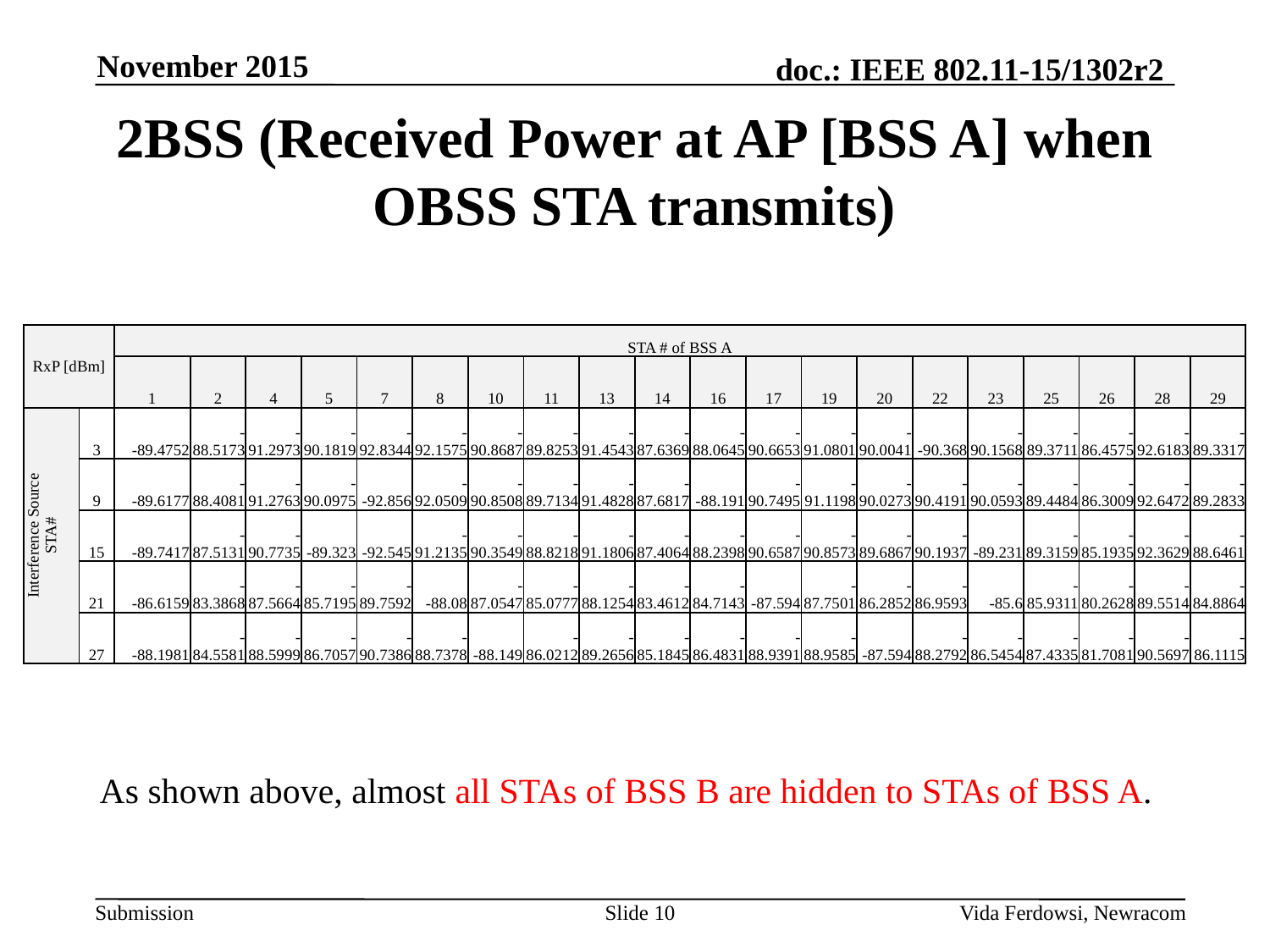

November 2015
# 2BSS (Received Power at AP [BSS A] when OBSS STA transmits)
| RxP [dBm] |  | STA # of BSS A |  |  |  |  |  |  |  |  |  |  |  |  |  |  |  |  |  |  |  |
| --- | --- | --- | --- | --- | --- | --- | --- | --- | --- | --- | --- | --- | --- | --- | --- | --- | --- | --- | --- | --- | --- |
|  |  | 1 | 2 | 4 | 5 | 7 | 8 | 10 | 11 | 13 | 14 | 16 | 17 | 19 | 20 | 22 | 23 | 25 | 26 | 28 | 29 |
| Interference Source STA# | 3 | -89.4752 | -88.5173 | -91.2973 | -90.1819 | -92.8344 | -92.1575 | -90.8687 | -89.8253 | -91.4543 | -87.6369 | -88.0645 | -90.6653 | -91.0801 | -90.0041 | -90.368 | -90.1568 | -89.3711 | -86.4575 | -92.6183 | -89.3317 |
|  | 9 | -89.6177 | -88.4081 | -91.2763 | -90.0975 | -92.856 | -92.0509 | -90.8508 | -89.7134 | -91.4828 | -87.6817 | -88.191 | -90.7495 | -91.1198 | -90.0273 | -90.4191 | -90.0593 | -89.4484 | -86.3009 | -92.6472 | -89.2833 |
|  | 15 | -89.7417 | -87.5131 | -90.7735 | -89.323 | -92.545 | -91.2135 | -90.3549 | -88.8218 | -91.1806 | -87.4064 | -88.2398 | -90.6587 | -90.8573 | -89.6867 | -90.1937 | -89.231 | -89.3159 | -85.1935 | -92.3629 | -88.6461 |
|  | 21 | -86.6159 | -83.3868 | -87.5664 | -85.7195 | -89.7592 | -88.08 | -87.0547 | -85.0777 | -88.1254 | -83.4612 | -84.7143 | -87.594 | -87.7501 | -86.2852 | -86.9593 | -85.6 | -85.9311 | -80.2628 | -89.5514 | -84.8864 |
|  | 27 | -88.1981 | -84.5581 | -88.5999 | -86.7057 | -90.7386 | -88.7378 | -88.149 | -86.0212 | -89.2656 | -85.1845 | -86.4831 | -88.9391 | -88.9585 | -87.594 | -88.2792 | -86.5454 | -87.4335 | -81.7081 | -90.5697 | -86.1115 |
As shown above, almost all STAs of BSS B are hidden to STAs of BSS A.
Slide 10
Vida Ferdowsi, Newracom